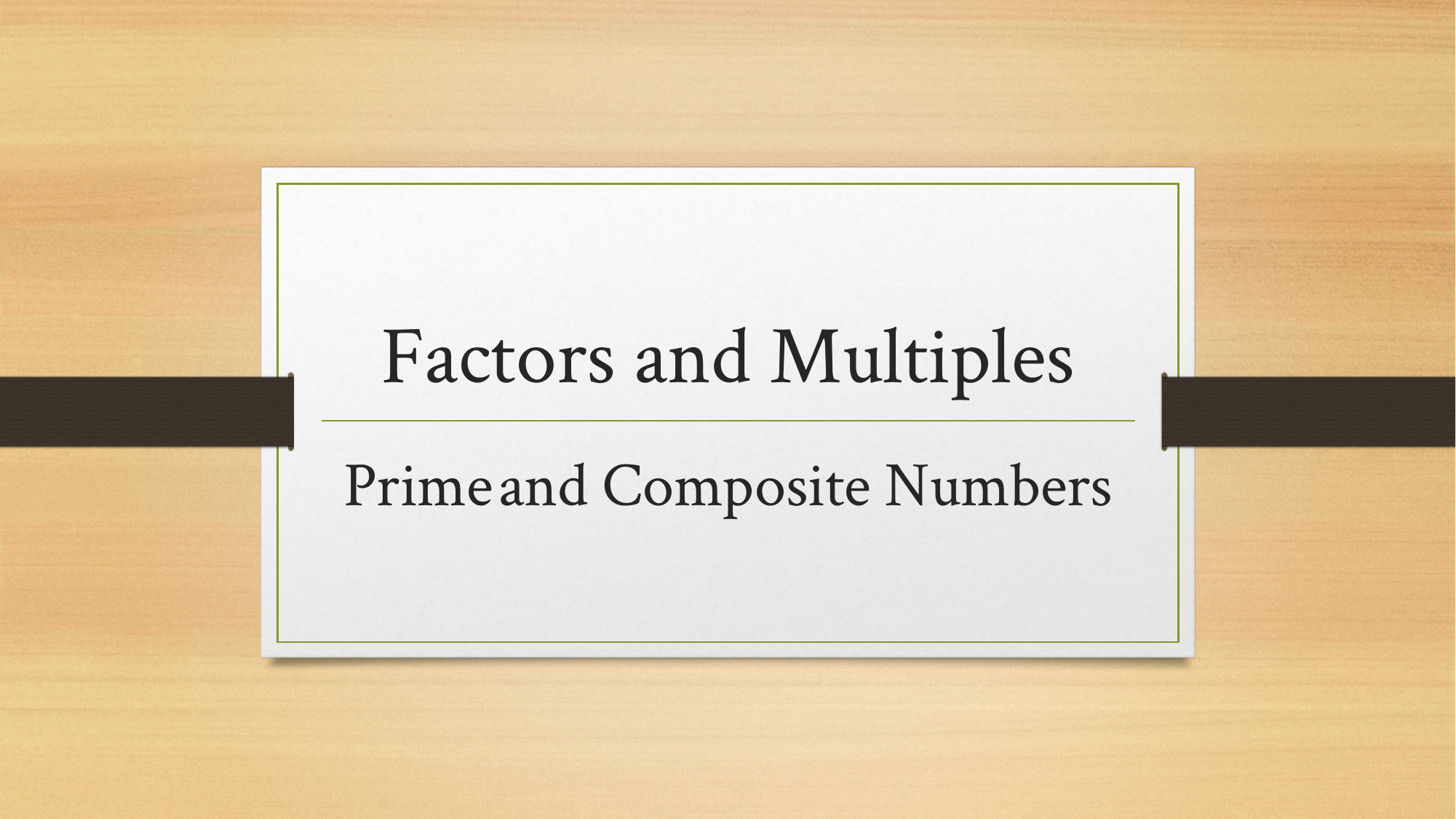

# Factors and Multiples
Prime and Composite Numbers